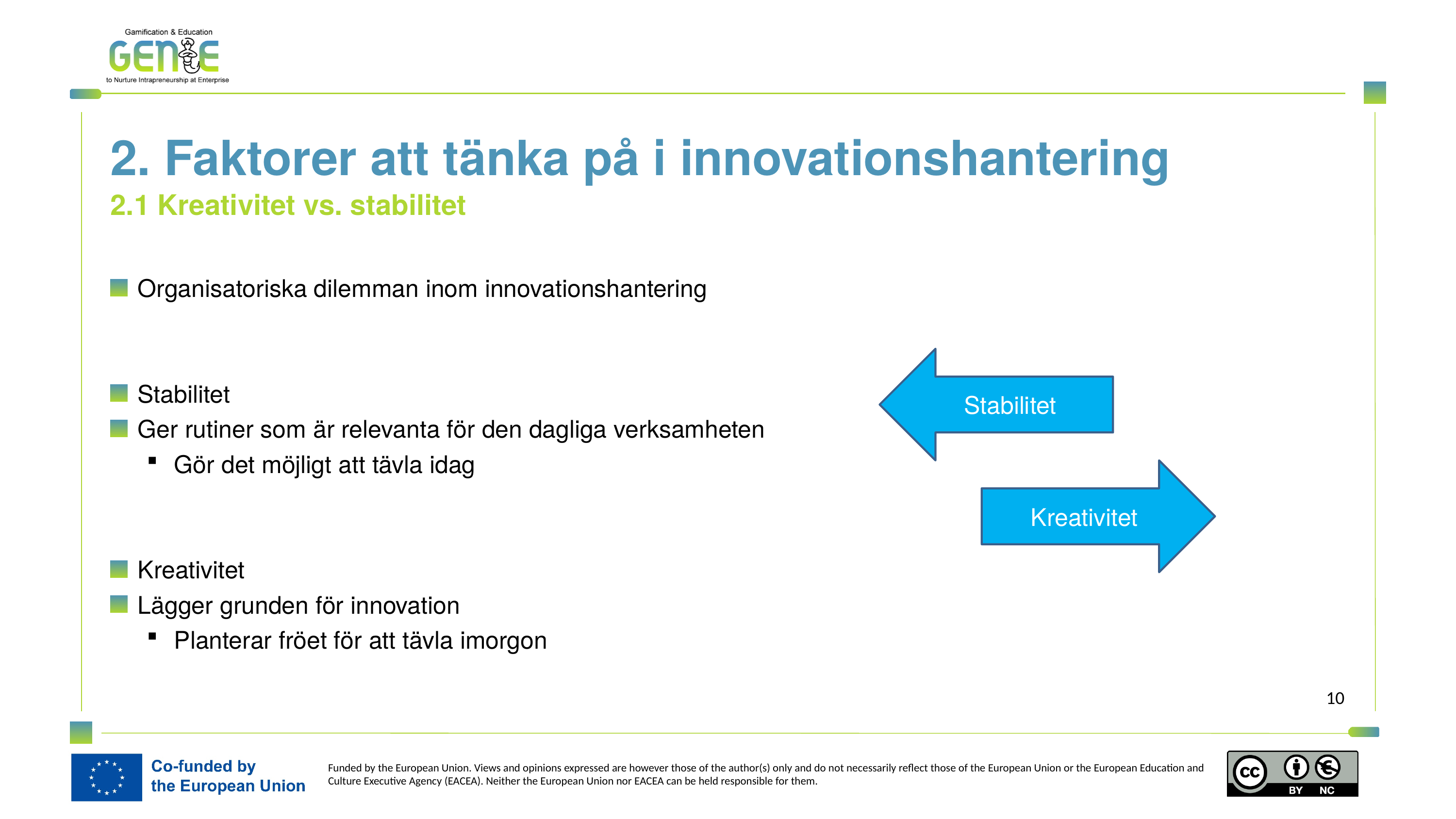

2. Faktorer att tänka på i innovationshantering

2.1 Kreativitet vs. stabilitet

Organisatoriska dilemman inom innovationshantering

Stabilitet
Ger rutiner som är relevanta för den dagliga verksamheten
Gör det möjligt att tävla idag

Kreativitet
Lägger grunden för innovation
Planterar fröet för att tävla imorgon
Stabilitet
Kreativitet